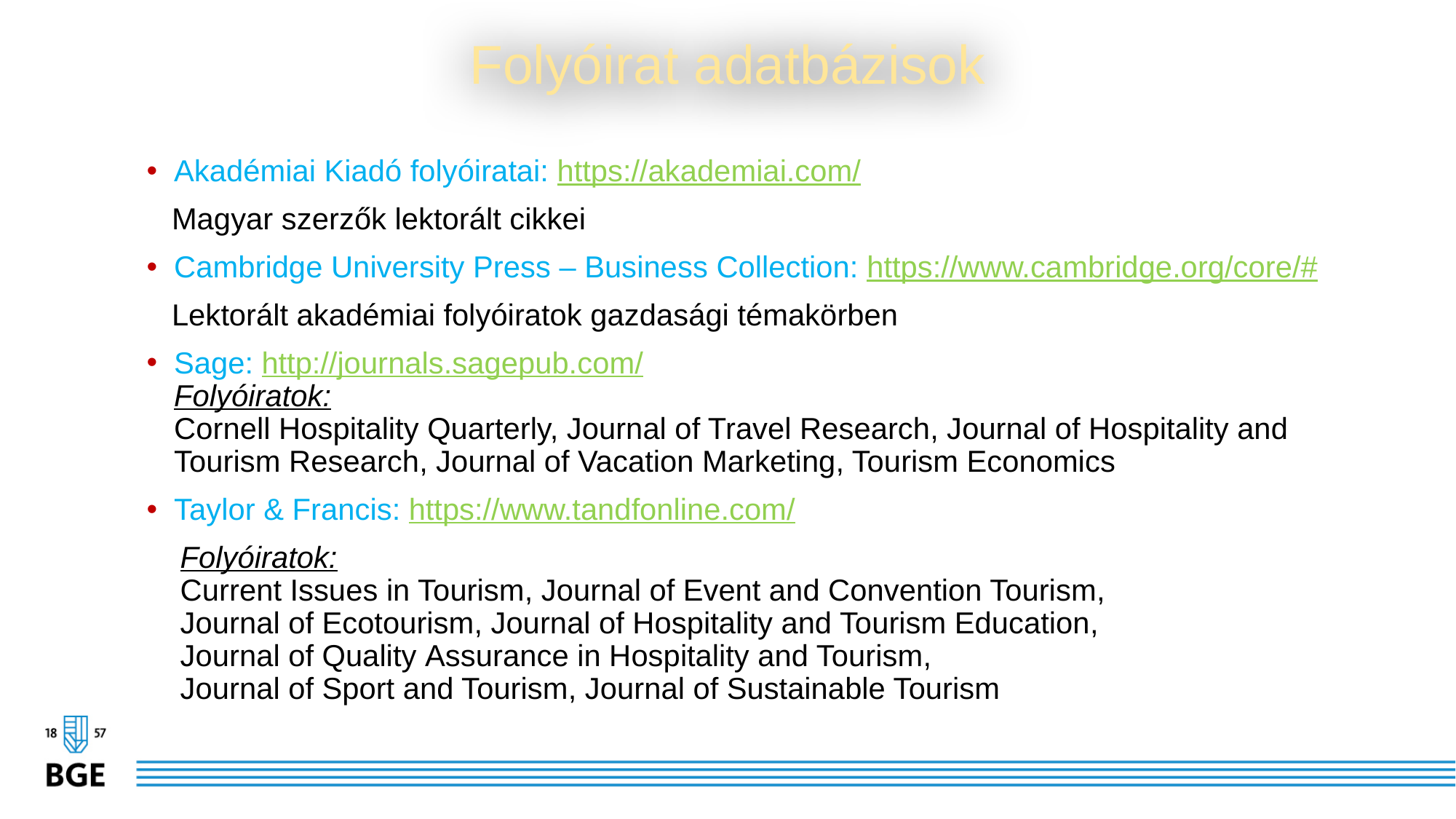

# Folyóirat adatbázisok

Akadémiai Kiadó folyóiratai: https://akademiai.com/
   Magyar szerzők lektorált cikkei
Cambridge University Press – Business Collection: https://www.cambridge.org/core/#
   Lektorált akadémiai folyóiratok gazdasági témakörben
Sage: http://journals.sagepub.com/
Folyóiratok:
Cornell Hospitality Quarterly, Journal of Travel Research, Journal of Hospitality and Tourism Research, Journal of Vacation Marketing, Tourism Economics
Taylor & Francis: https://www.tandfonline.com/
    Folyóiratok:
    Current Issues in Tourism, Journal of Event and Convention Tourism,
    Journal of Ecotourism, Journal of Hospitality and Tourism Education,
    Journal of Quality Assurance in Hospitality and Tourism,
    Journal of Sport and Tourism, Journal of Sustainable Tourism